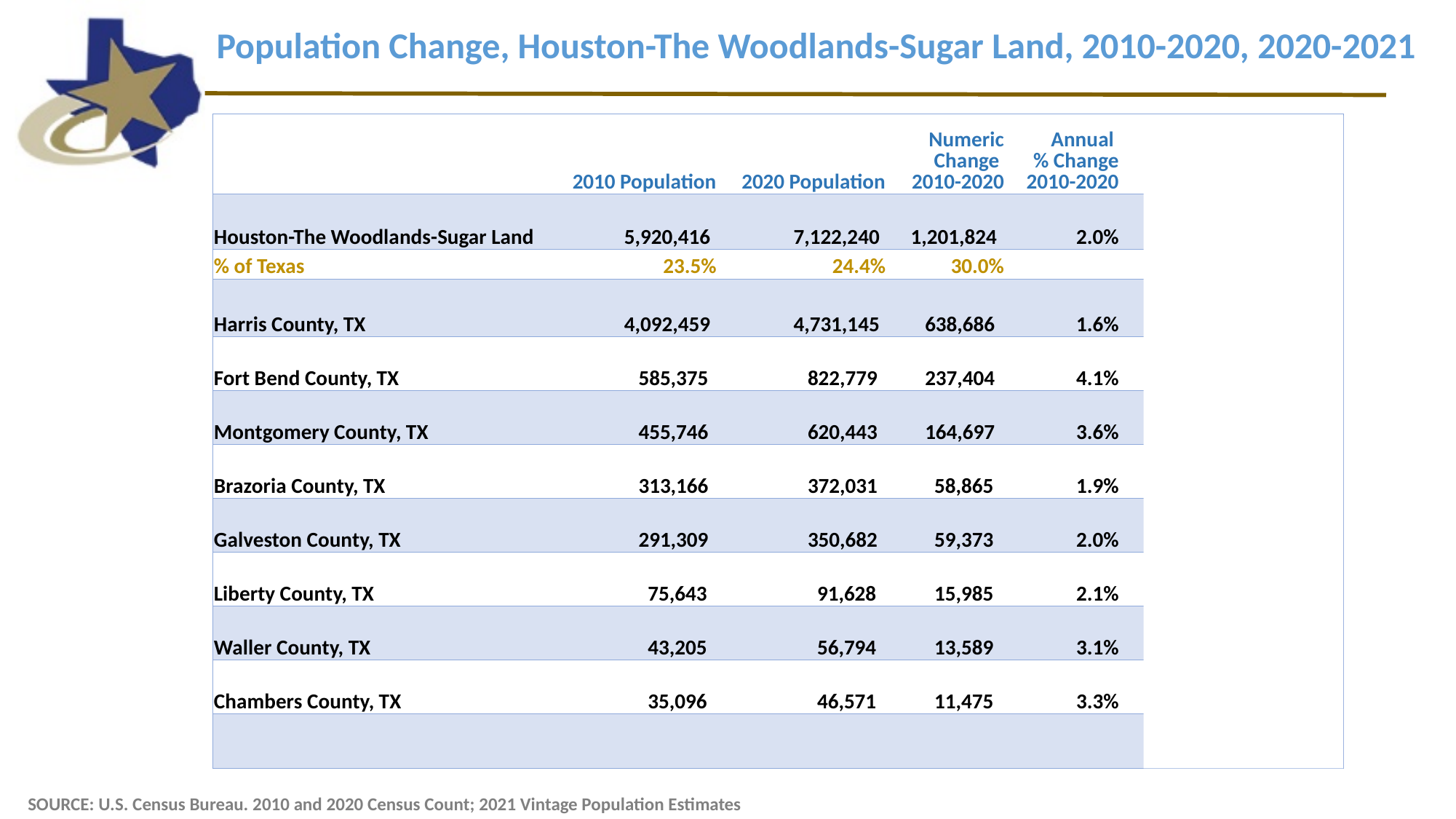

Population Change, Houston-The Woodlands-Sugar Land, 2010-2020, 2020-2021
|  | 2010 Population | 2020 Population | Numeric Change 2010-2020 | Annual % Change 2010-2020 | Numeric Change 2020-2021 | Annual % Change 2020-2021 |
| --- | --- | --- | --- | --- | --- | --- |
| Houston-The Woodlands-Sugar Land | 5,920,416 | 7,122,240 | 1,201,824 | 2.0% | 69,094 | 1.0% |
| % of Texas | 23.5% | 24.4% | 30.0% |  | 21.2% |  |
| Harris County, TX | 4,092,459 | 4,731,145 | 638,686 | 1.6% | -4,461 | -0.1% |
| Fort Bend County, TX | 585,375 | 822,779 | 237,404 | 4.1% | 29,895 | 3.6% |
| Montgomery County, TX | 455,746 | 620,443 | 164,697 | 3.6% | 23,948 | 3.9% |
| Brazoria County, TX | 313,166 | 372,031 | 58,865 | 1.9% | 6,321 | 1.7% |
| Galveston County, TX | 291,309 | 350,682 | 59,373 | 2.0% | 3,604 | 1.0% |
| Liberty County, TX | 75,643 | 91,628 | 15,985 | 2.1% | 5,270 | 5.8% |
| Waller County, TX | 43,205 | 56,794 | 13,589 | 3.1% | 2,432 | 4.3% |
| Chambers County, TX | 35,096 | 46,571 | 11,475 | 3.3% | 1,814 | 3.9% |
|  |  |  |  |  |  |  |

SOURCE: U.S. Census Bureau. 2010 and 2020 Census Count; 2021 Vintage Population Estimates